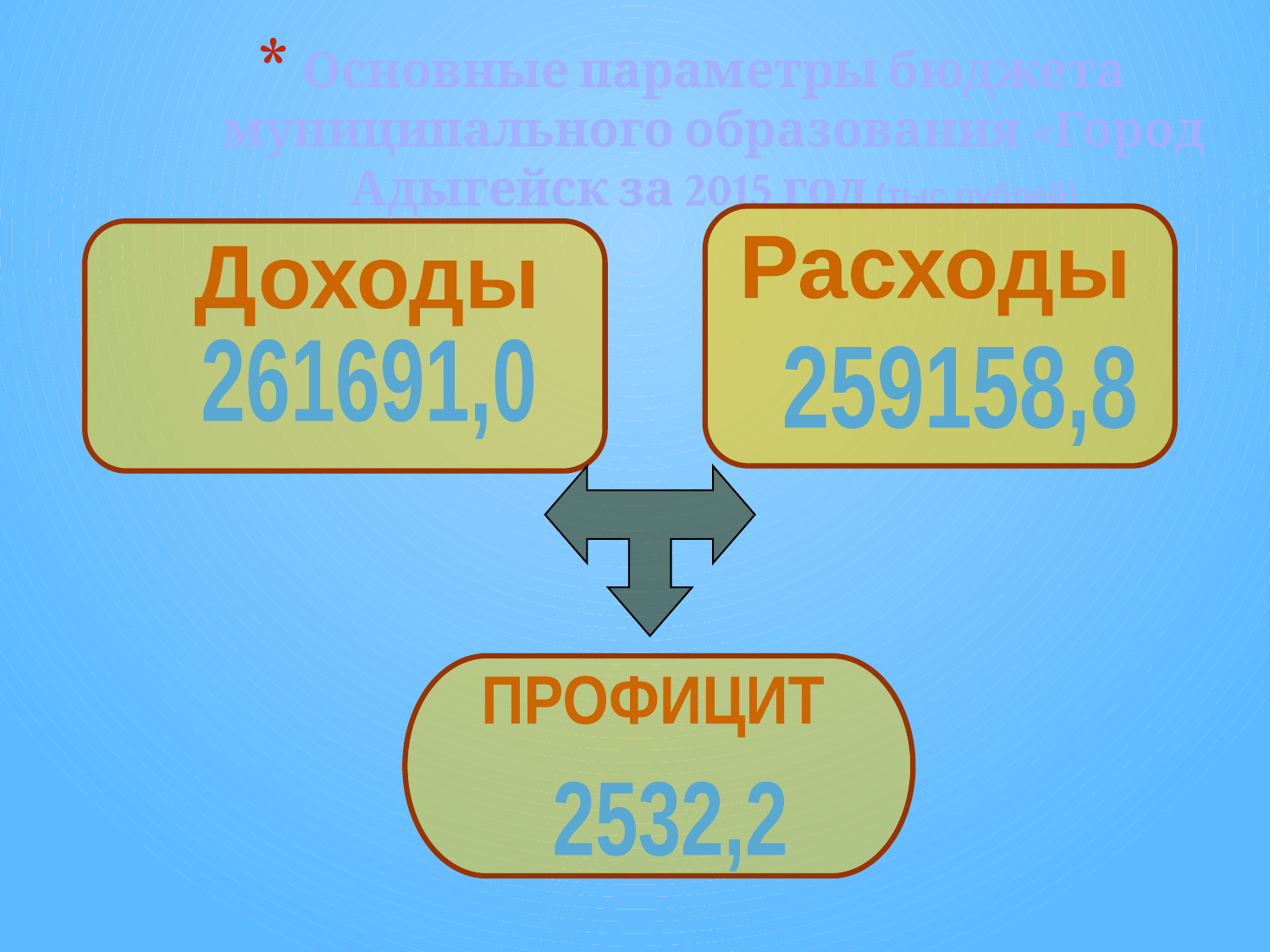

# Основные параметры бюджета муниципального образования «Город Адыгейск за 2015 год (тыс.рублей)

Расходы
Доходы
261691,0
259158,8

ПРОФИЦИТ

2532,2